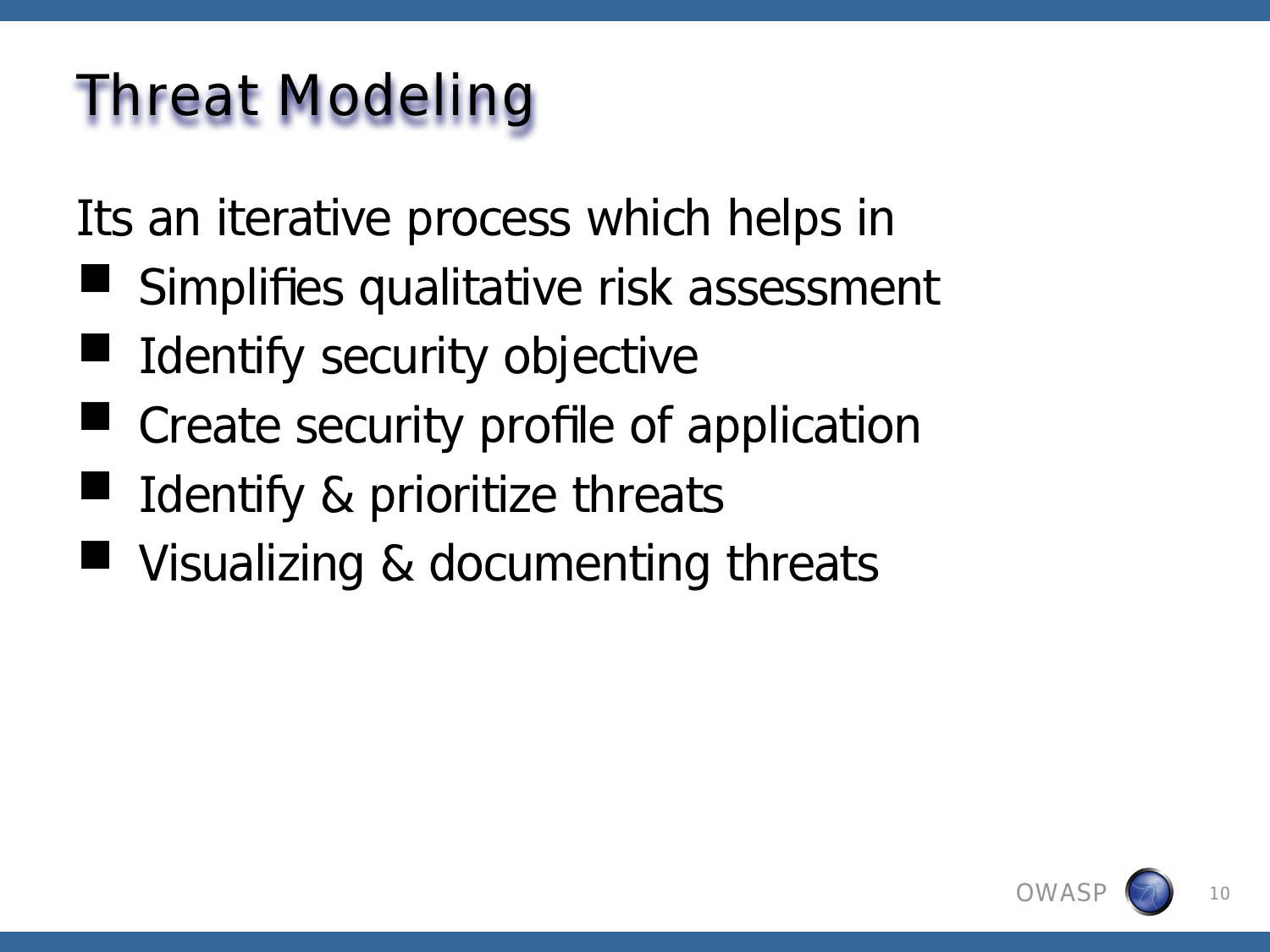

# Threat Modeling
Its an iterative process which helps in
 Simplifies qualitative risk assessment
 Identify security objective
 Create security profile of application
 Identify & prioritize threats
 Visualizing & documenting threats

10